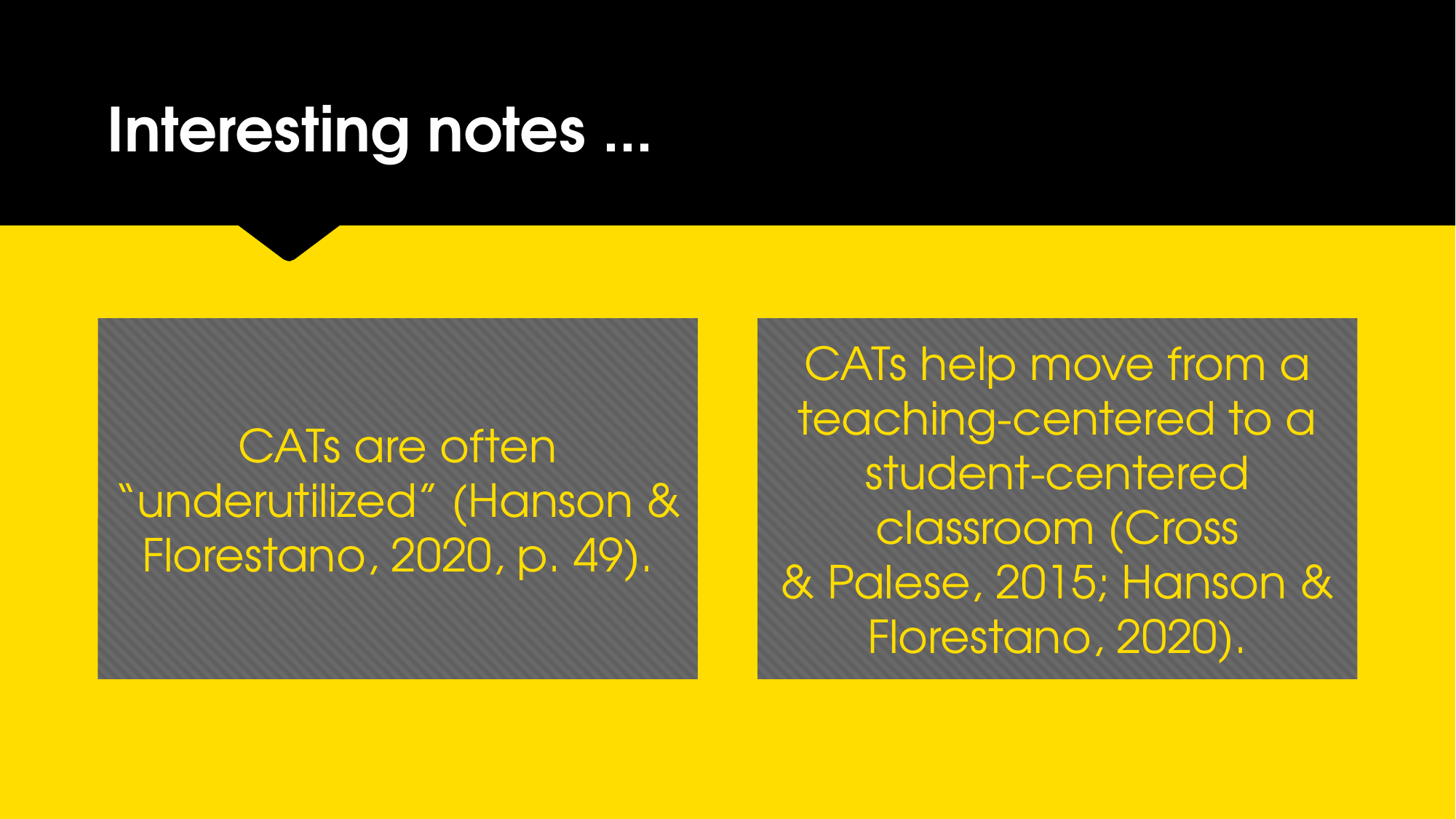

# Interesting notes ...
CATs are often “underutilized” (Hanson & Florestano, 2020, p. 49).
CATs help move from a teaching-centered to a student-centered classroom (Cross & Palese, 2015; Hanson & Florestano, 2020).